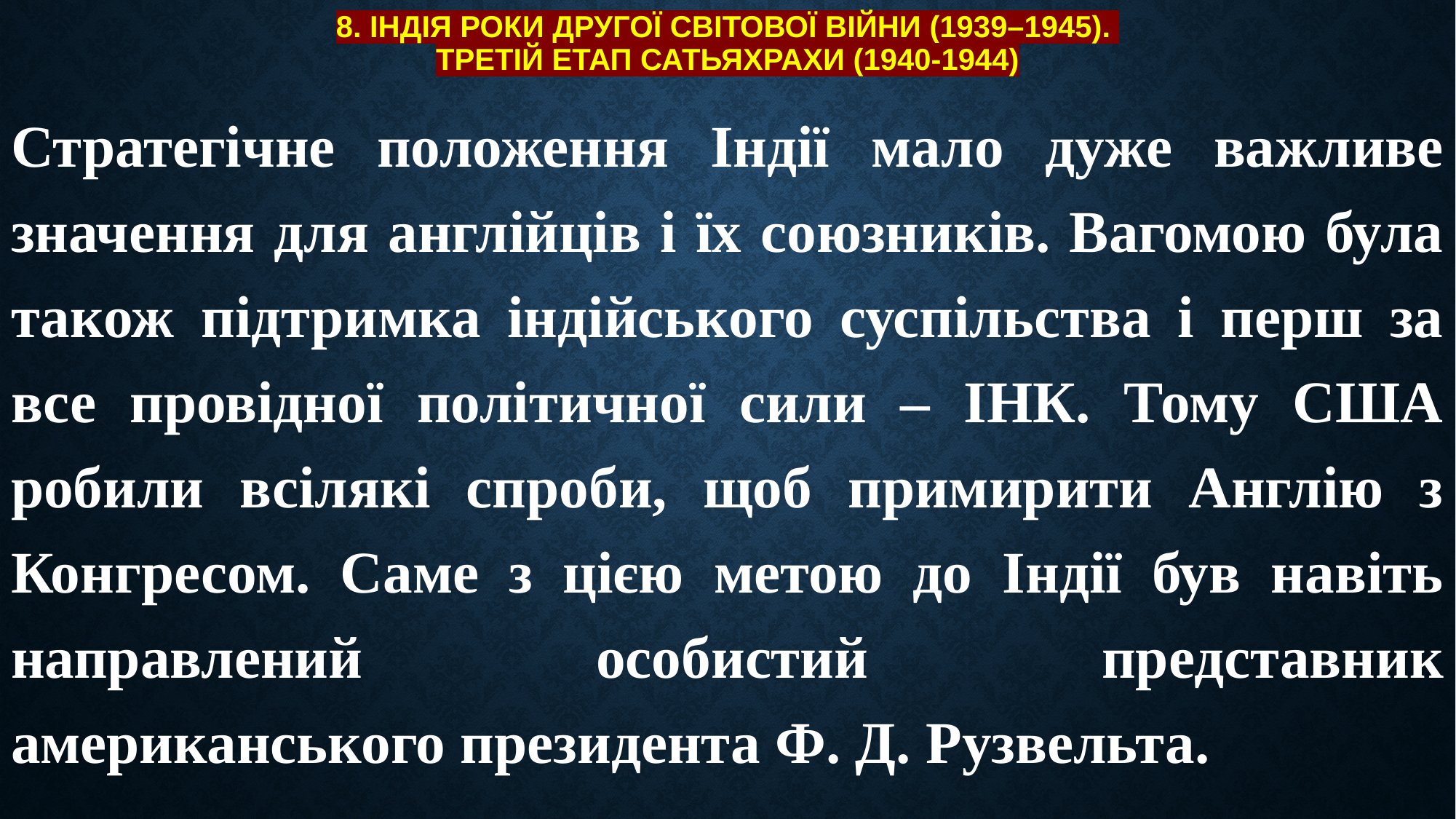

# 8. Індія роки Другої світової війни (1939–1945). Третій етап сатьяхрахи (1940-1944)
Стратегічне положення Індії мало дуже важливе значення для англійців і їх союзників. Вагомою була також підтримка індійського суспільства і перш за все провідної політичної сили – ІНК. Тому США робили всілякі спроби, щоб примирити Англію з Конгресом. Саме з цією метою до Індії був навіть направлений особистий представник американського президента Ф. Д. Рузвельта.